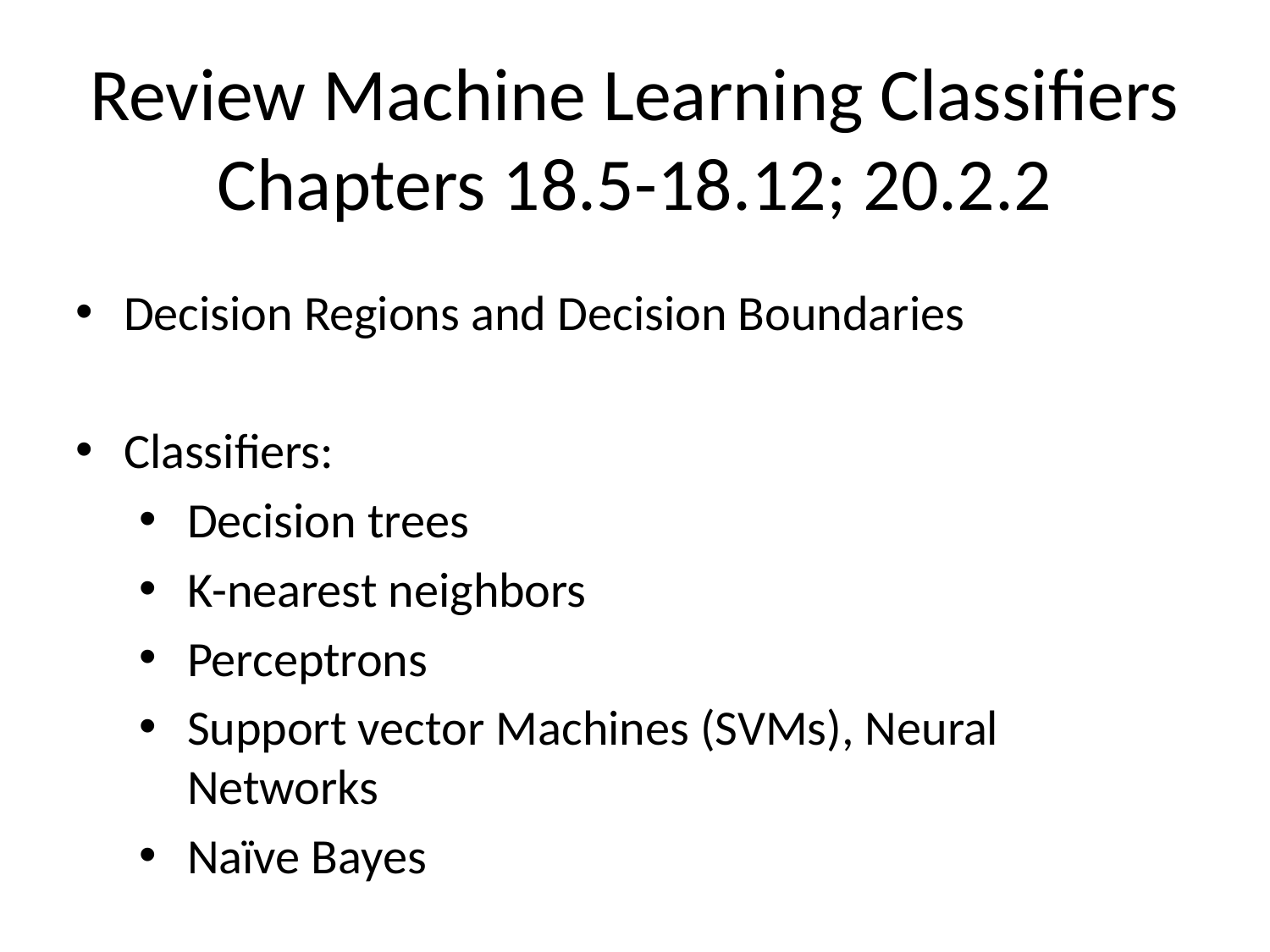

# Review Machine Learning Classifiers Chapters 18.5-18.12; 20.2.2
Decision Regions and Decision Boundaries

Classifiers:
Decision trees
K-nearest neighbors
Perceptrons
Support vector Machines (SVMs), Neural Networks
Naïve Bayes